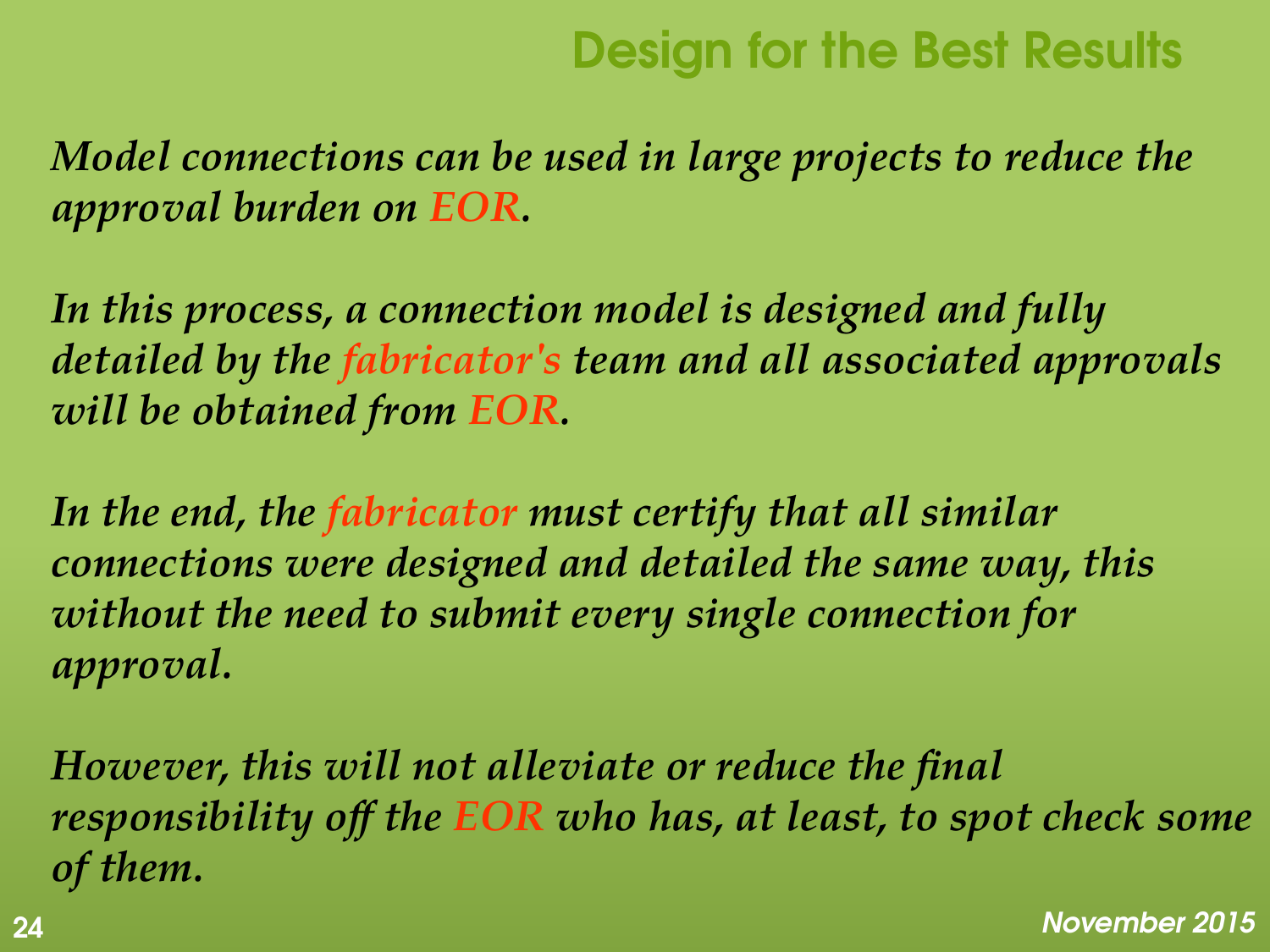

# Design for the Best Results

Model connections can be used in large projects to reduce the approval burden on EOR.

In this process, a connection model is designed and fully detailed by the fabricator's team and all associated approvals will be obtained from EOR.

In the end, the fabricator must certify that all similar connections were designed and detailed the same way, this without the need to submit every single connection for approval.

However, this will not alleviate or reduce the final responsibility off the EOR who has, at least, to spot check some of them.
24